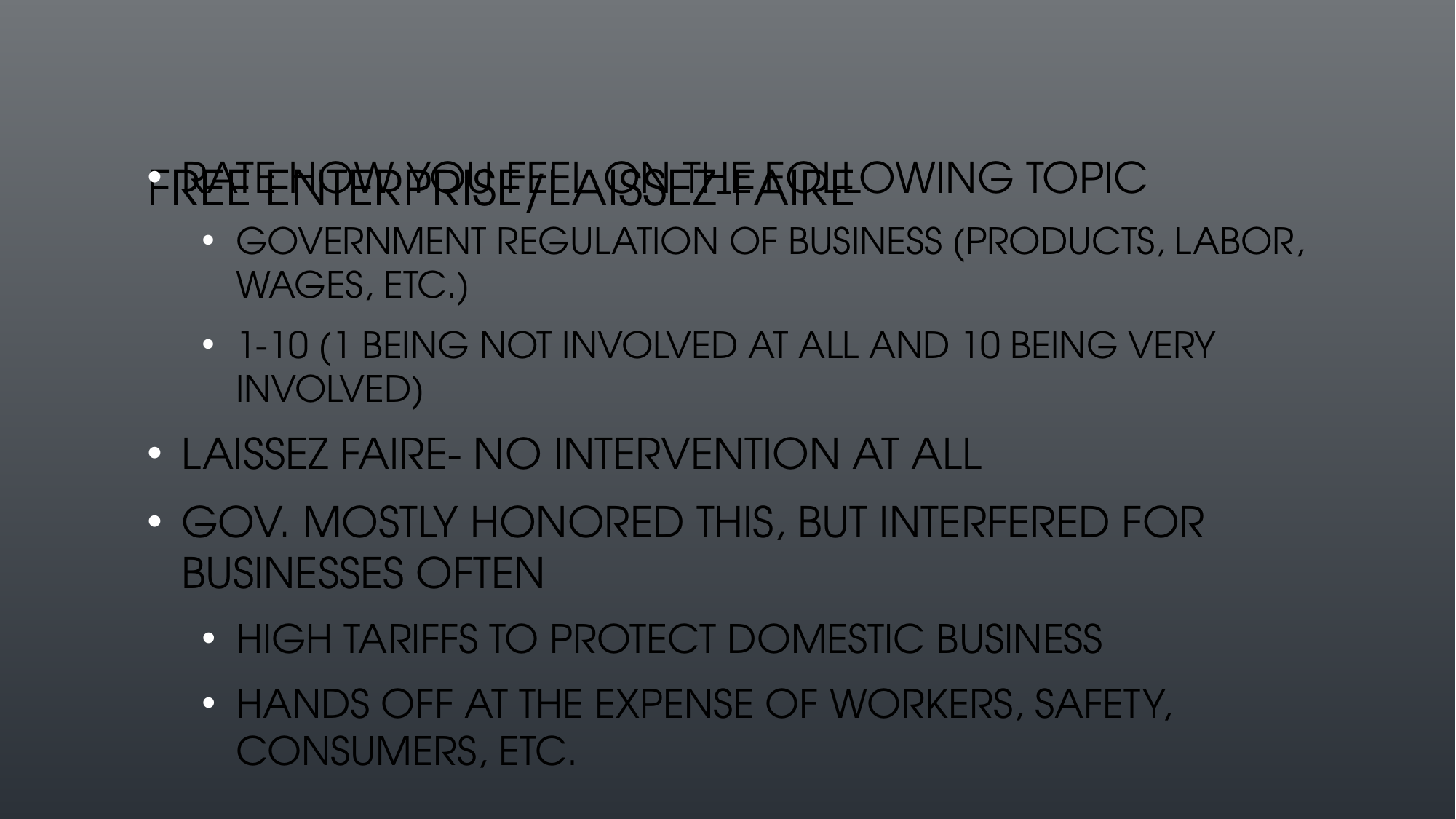

# Free Enterprise/Laissez-Faire
Rate how you feel on the following Topic
Government regulation of Business (products, labor, wages, etc.)
1-10 (1 being not involved at all and 10 being very involved)
Laissez Faire- no intervention at all
Gov. mostly honored this, but interfered for businesses often
High Tariffs to protect domestic business
Hands off at the expense of workers, safety, consumers, etc.